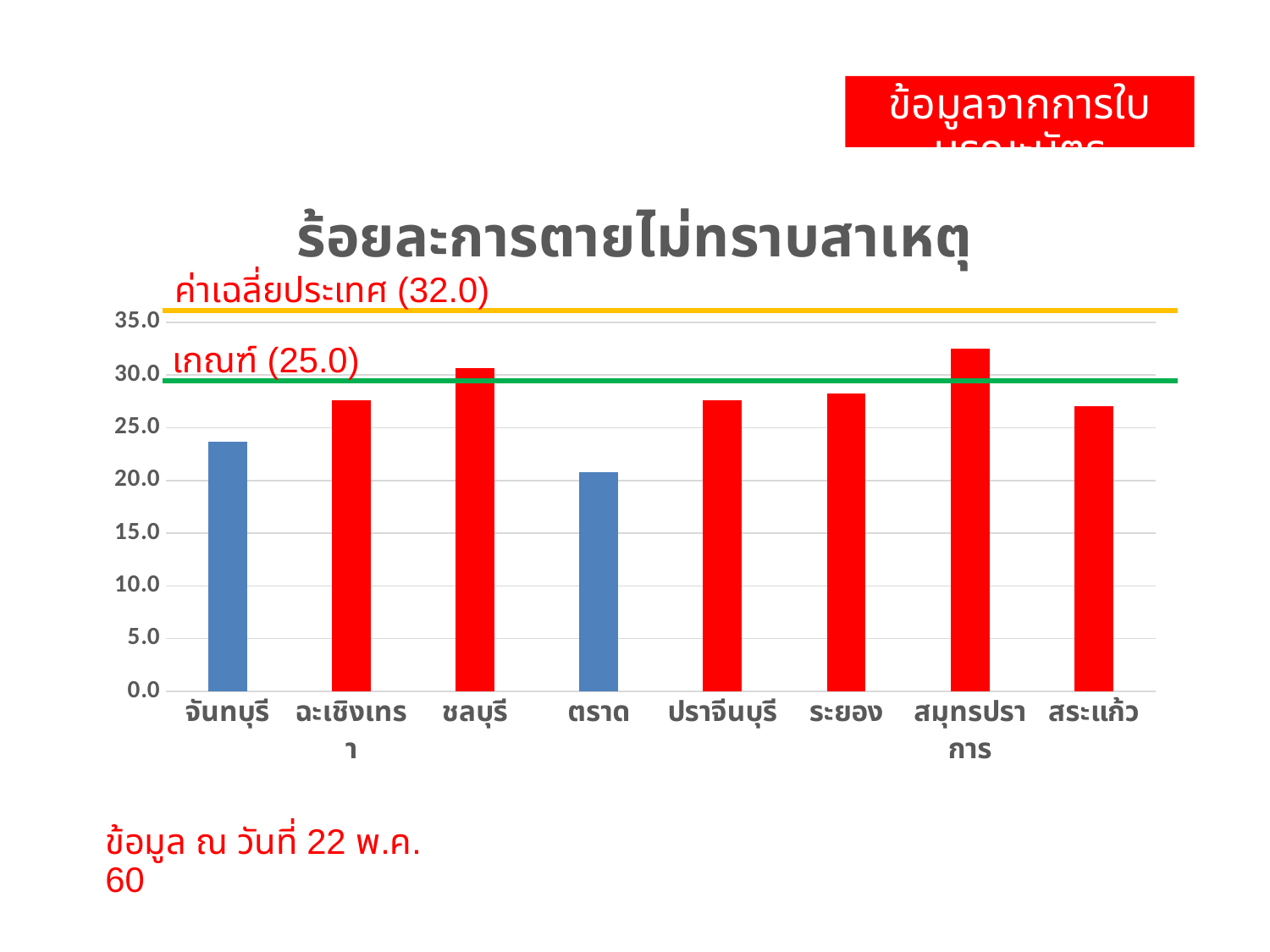

ข้อมูลจากการใบมรณะบัตร

### Chart: ร้อยละการตายไม่ทราบสาเหตุ

| Category | ร้อยละการตายไม่ทราบสาเหตุ |
|---|---|
| จันทบุรี | 23.65702479338843 |
| ฉะเชิงเทรา | 27.5716694772344 |
| ชลบุรี | 30.68011958146487 |
| ตราด | 20.82191780821918 |
| ปราจีนบุรี | 27.63466042154566 |
| ระยอง | 28.26855123674912 |
| สมุทรปราการ | 32.46482542991141 |
| สระแก้ว | 27.07317073170732 |
ค่าเฉลี่ยประเทศ (32.0)
เกณฑ์ (25.0)
ข้อมูล ณ วันที่ 22 พ.ค. 60